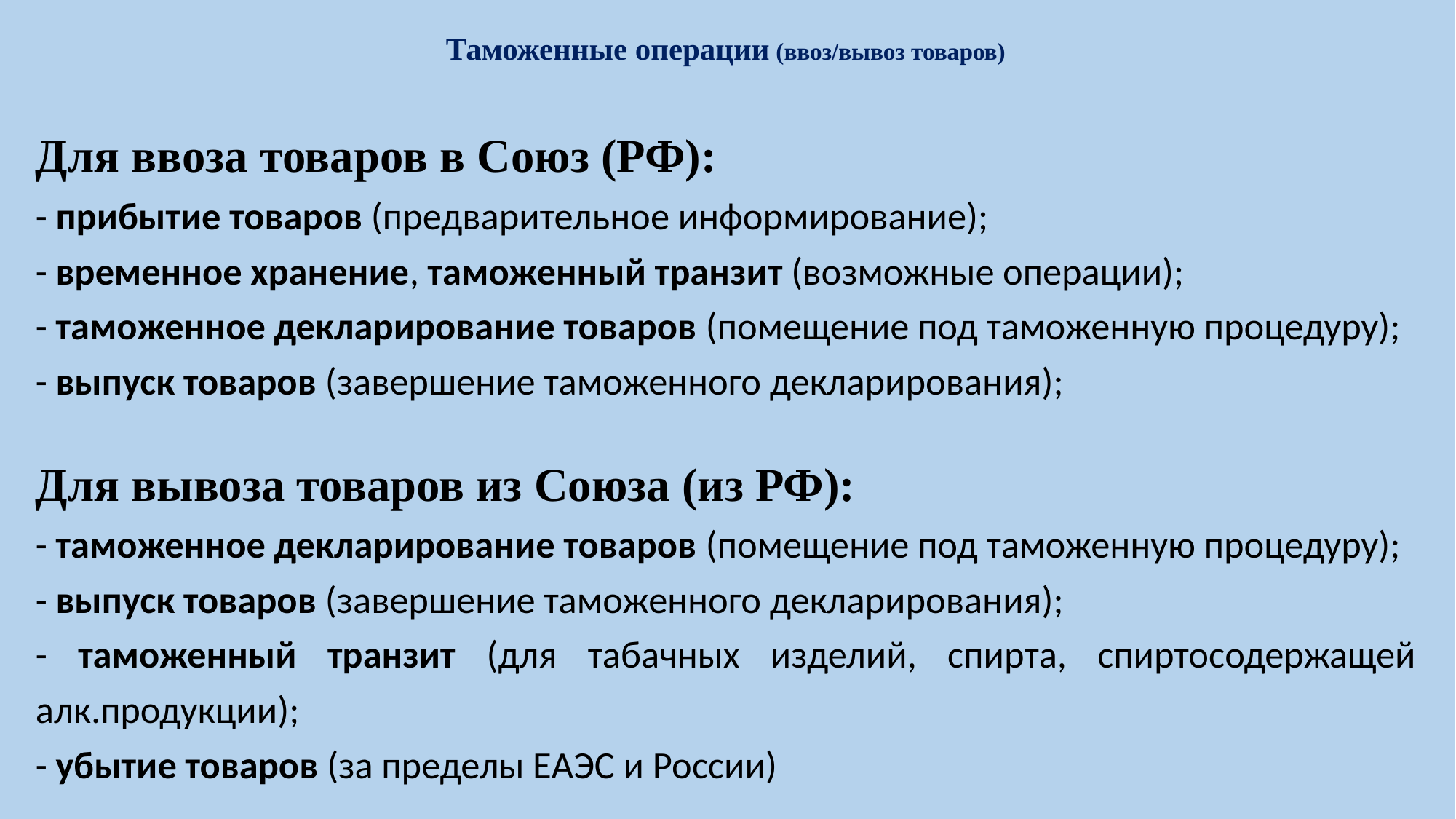

# Таможенные операции (ввоз/вывоз товаров)
Для ввоза товаров в Союз (РФ):
- прибытие товаров (предварительное информирование);
- временное хранение, таможенный транзит (возможные операции);
- таможенное декларирование товаров (помещение под таможенную процедуру);
- выпуск товаров (завершение таможенного декларирования);

Для вывоза товаров из Союза (из РФ):
- таможенное декларирование товаров (помещение под таможенную процедуру);
- выпуск товаров (завершение таможенного декларирования);
- таможенный транзит (для табачных изделий, спирта, спиртосодержащей алк.продукции);
- убытие товаров (за пределы ЕАЭС и России)